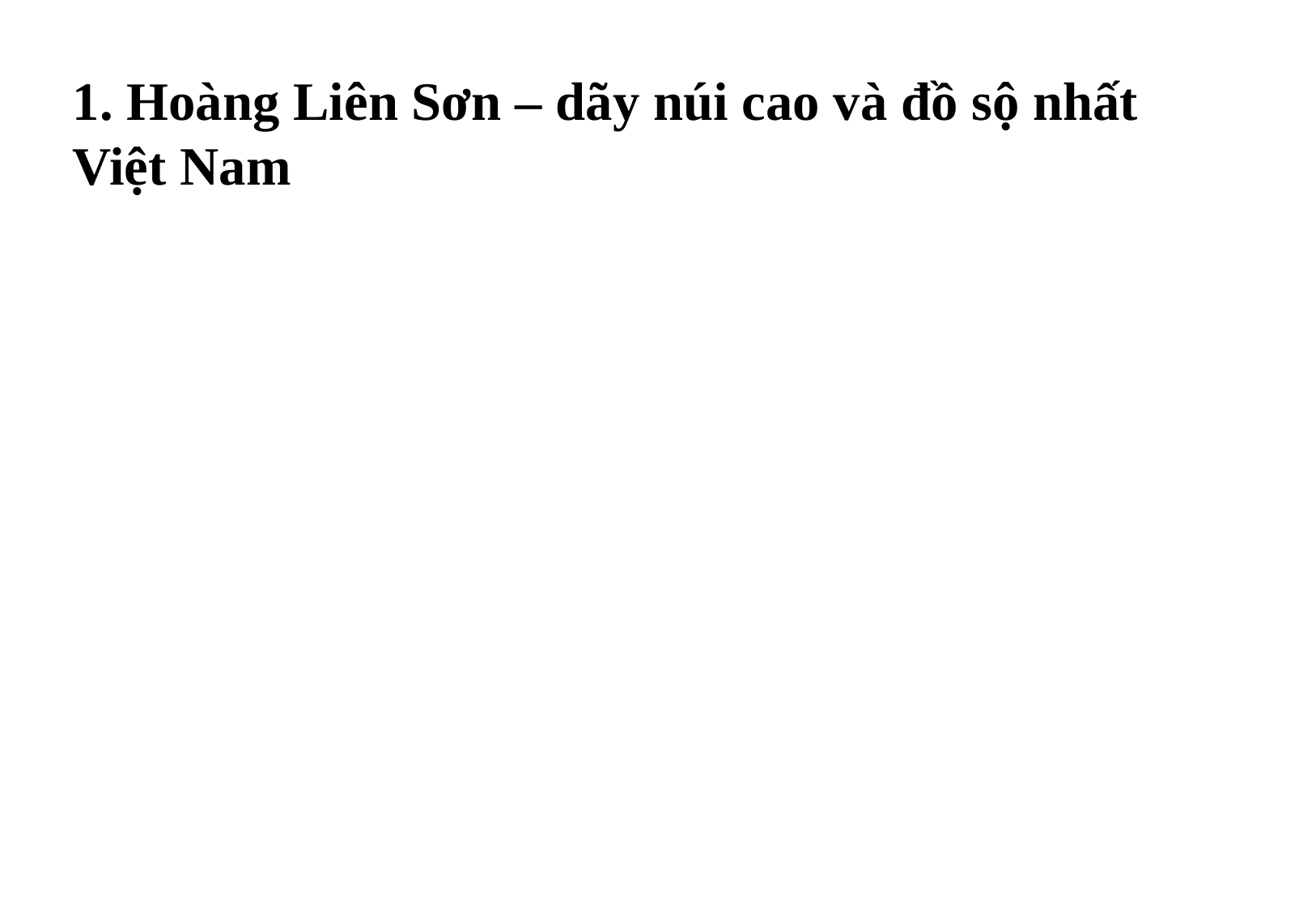

1. Hoàng Liên Sơn – dãy núi cao và đồ sộ nhất Việt Nam